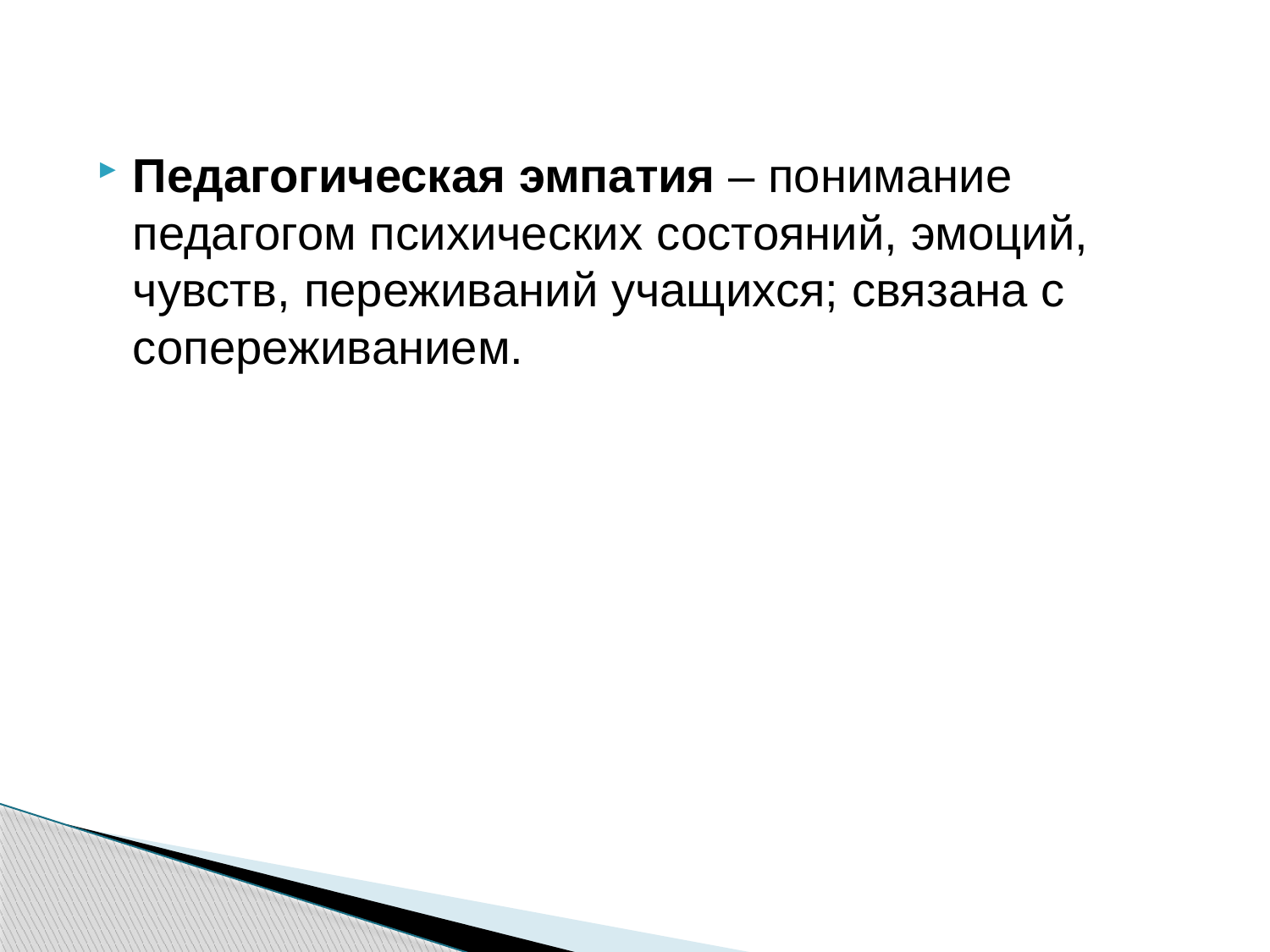

Педагогическая эмпатия – понимание педагогом психических состояний, эмоций, чувств, переживаний учащихся; связана с сопереживанием.